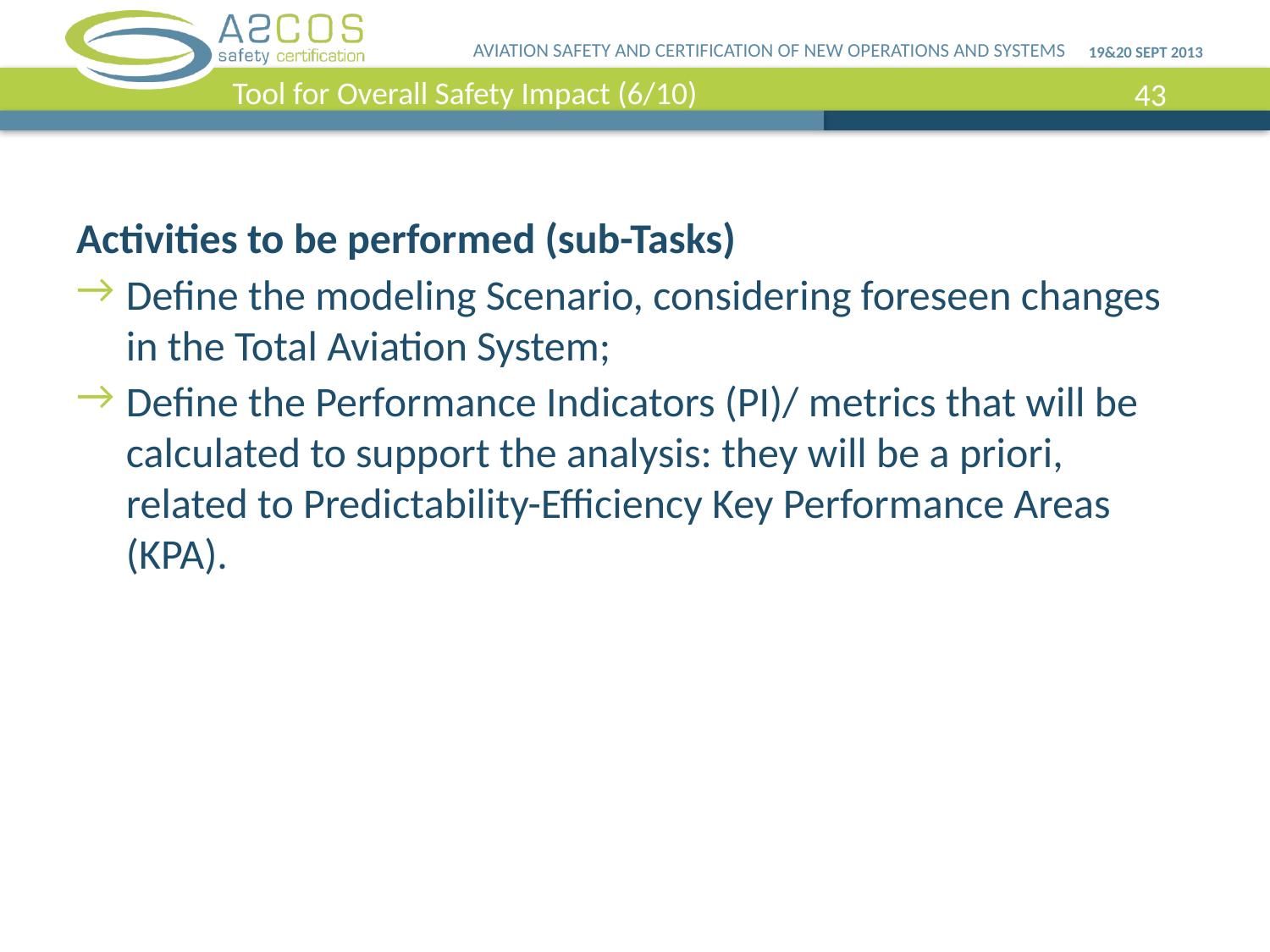

Tool for Overall Safety Impact (6/10)
#
Activities to be performed (sub-Tasks)
Define the modeling Scenario, considering foreseen changes in the Total Aviation System;
Define the Performance Indicators (PI)/ metrics that will be calculated to support the analysis: they will be a priori, related to Predictability-Efficiency Key Performance Areas (KPA).